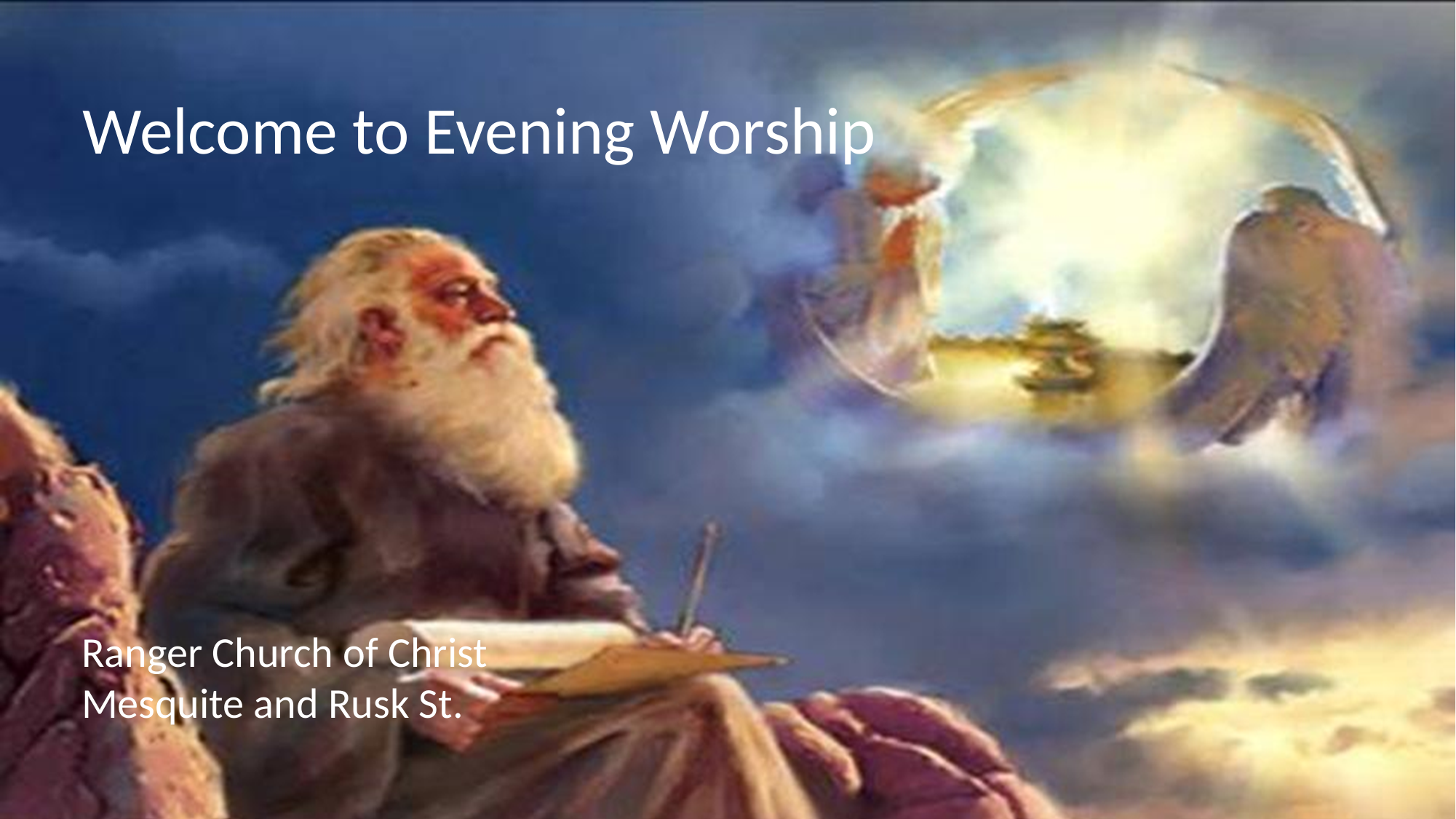

Welcome to Evening Worship
Ranger Church of Christ
Mesquite and Rusk St.